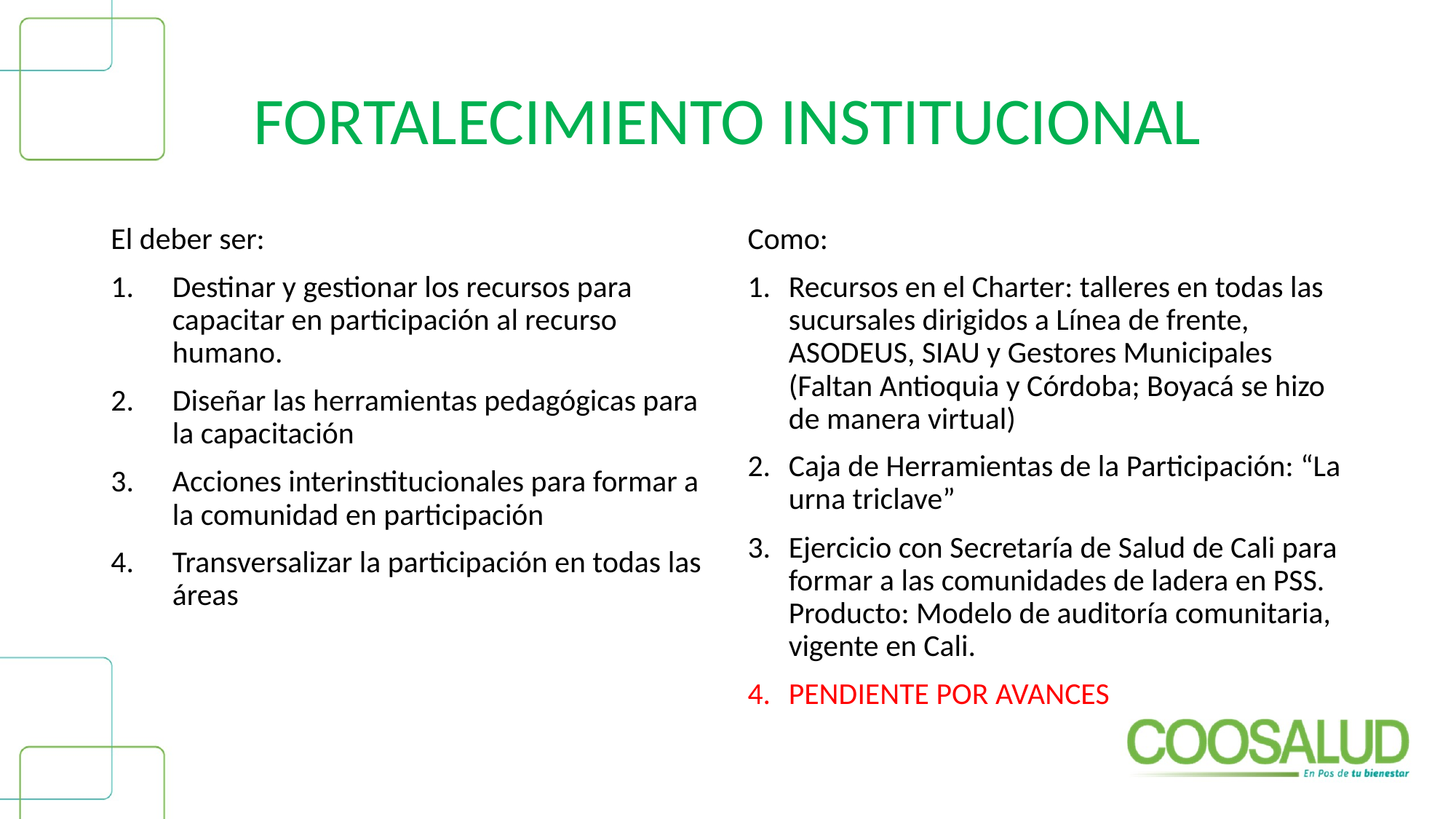

# FORTALECIMIENTO INSTITUCIONAL
El deber ser:
Destinar y gestionar los recursos para capacitar en participación al recurso humano.
Diseñar las herramientas pedagógicas para la capacitación
Acciones interinstitucionales para formar a la comunidad en participación
Transversalizar la participación en todas las áreas

Como:
Recursos en el Charter: talleres en todas las sucursales dirigidos a Línea de frente, ASODEUS, SIAU y Gestores Municipales (Faltan Antioquia y Córdoba; Boyacá se hizo de manera virtual)
Caja de Herramientas de la Participación: “La urna triclave”
Ejercicio con Secretaría de Salud de Cali para formar a las comunidades de ladera en PSS. Producto: Modelo de auditoría comunitaria, vigente en Cali.
PENDIENTE POR AVANCES